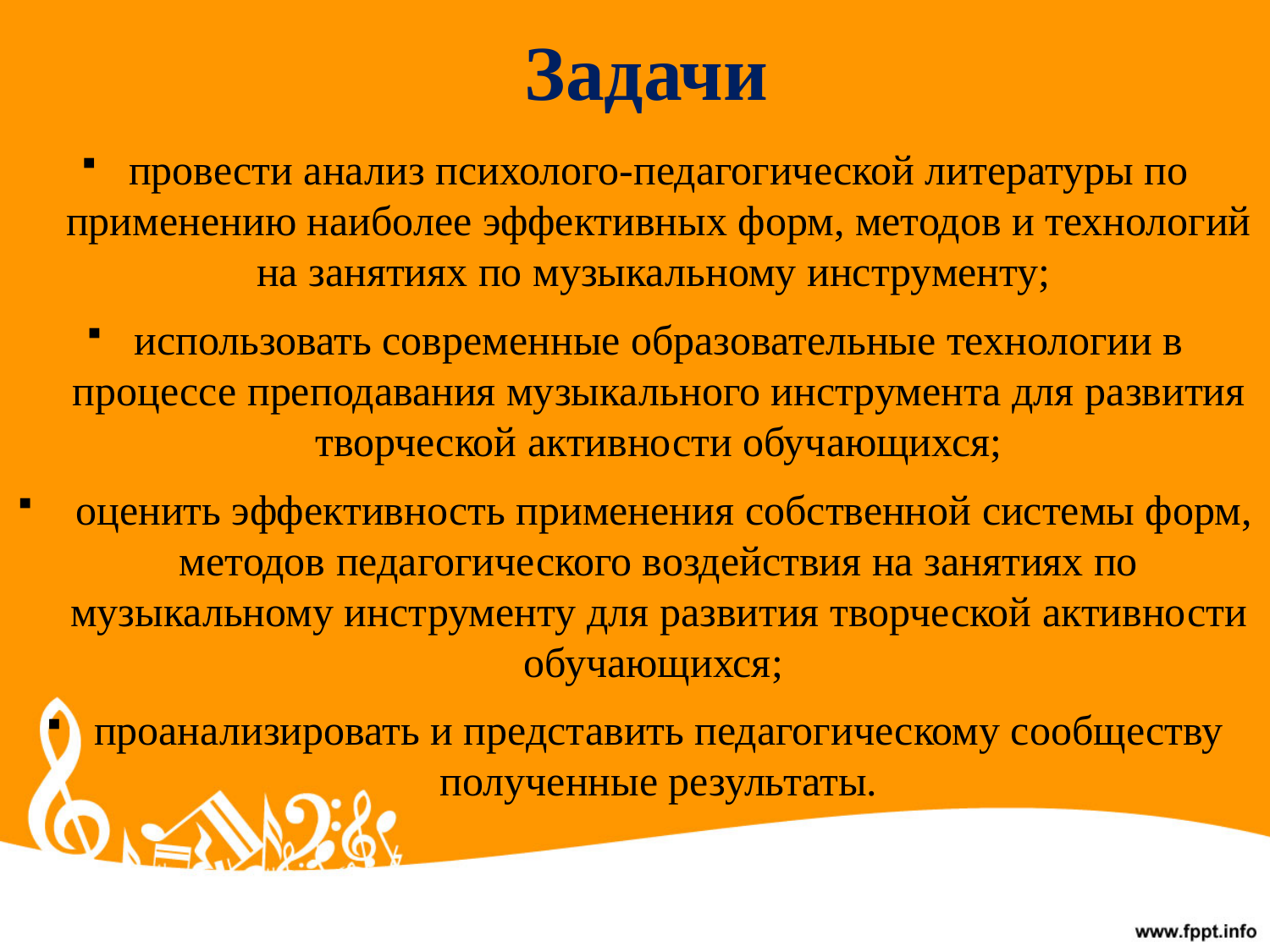

# Задачи
провести анализ психолого-педагогической литературы по применению наиболее эффективных форм, методов и технологий на занятиях по музыкальному инструменту;
использовать современные образовательные технологии в процессе преподавания музыкального инструмента для развития творческой активности обучающихся;
 оценить эффективность применения собственной системы форм, методов педагогического воздействия на занятиях по музыкальному инструменту для развития творческой активности обучающихся;
проанализировать и представить педагогическому сообществу полученные результаты.